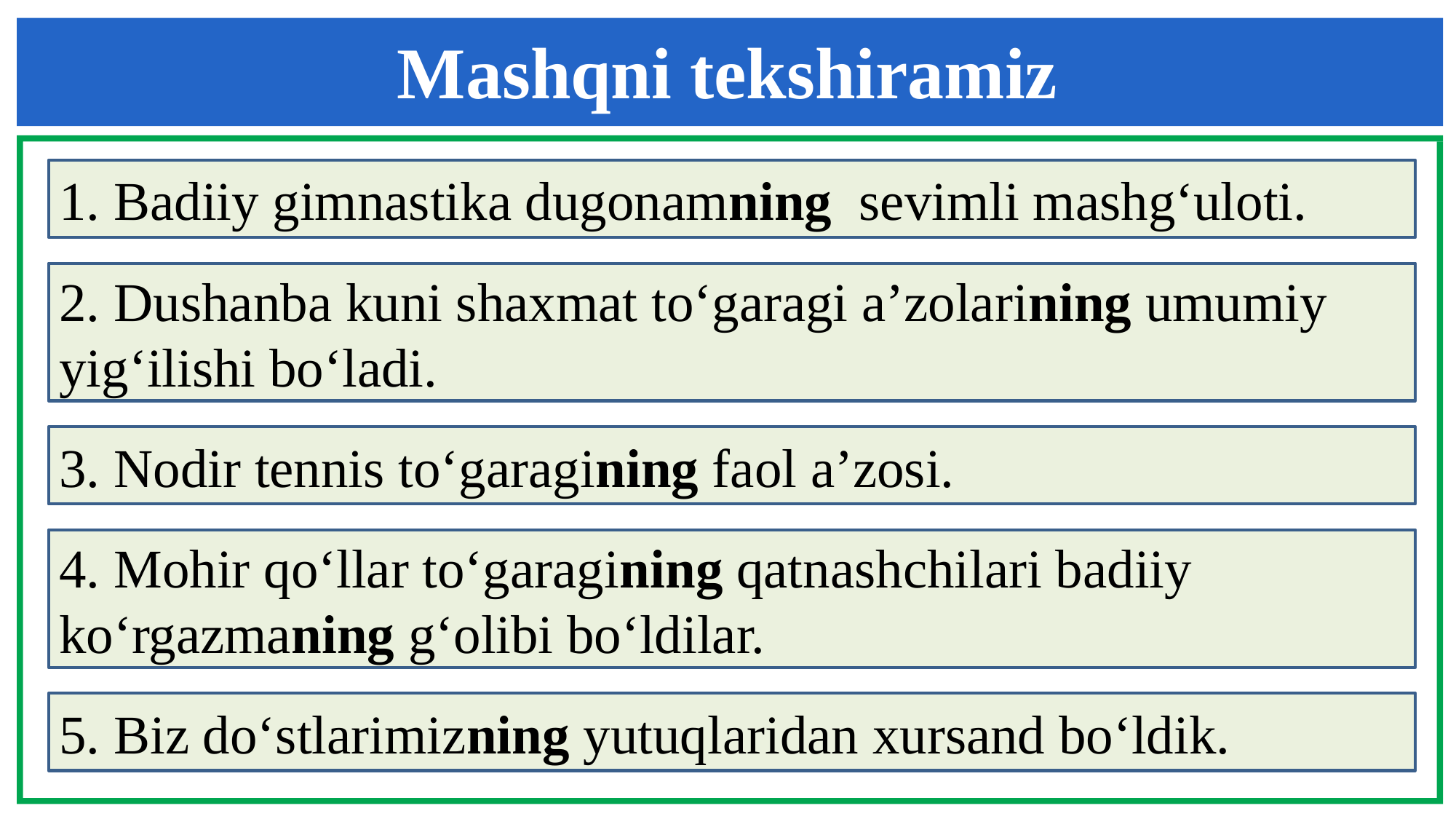

Mashqni tekshiramiz

1. Badiiy gimnastika dugonamning  sevimli mashg‘uloti.

2. Dushanba kuni shaxmat to‘garagi a’zolarining umumiy yig‘ilishi bo‘ladi.
3. Nodir tennis to‘garagining faol a’zosi.
4. Mohir qo‘llar to‘garagining qatnashchilari badiiy ko‘rgazmaning g‘olibi bo‘ldilar.

5. Biz do‘stlarimizning yutuqlaridan xursand bo‘ldik.